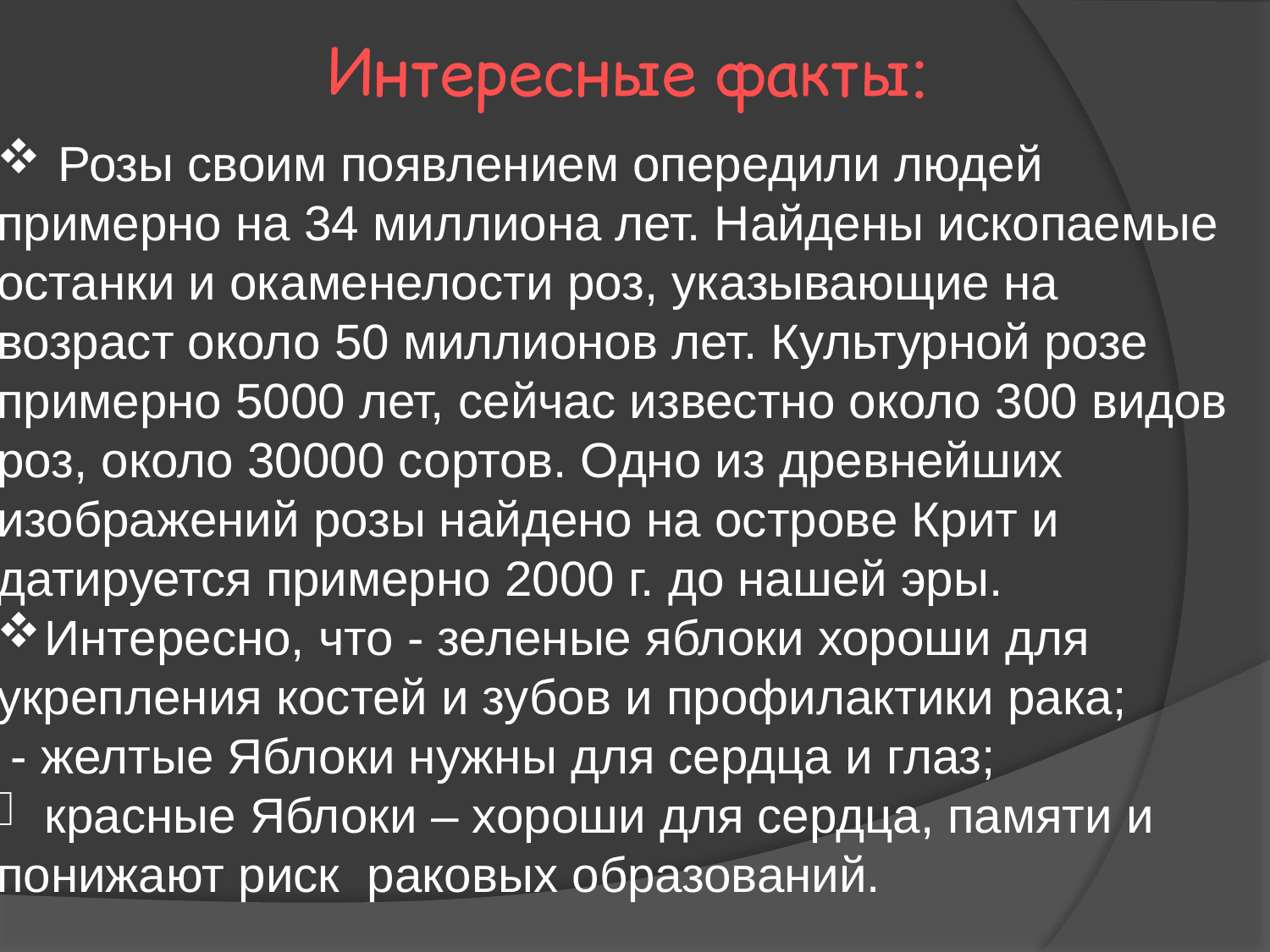

Интересные факты:
 Розы своим появлением опередили людей
примерно на 34 миллиона лет. Найдены ископаемые
останки и окаменелости роз, указывающие на
возраст около 50 миллионов лет. Культурной розе
примерно 5000 лет, сейчас известно около 300 видов
роз, около 30000 сортов. Одно из древнейших
изображений розы найдено на острове Крит и
датируется примерно 2000 г. до нашей эры.
Интересно, что - зеленые яблоки хороши для
укрепления костей и зубов и профилактики рака;
 - желтые Яблоки нужны для сердца и глаз;
красные Яблоки – хороши для сердца, памяти и
понижают риск  раковых образований.